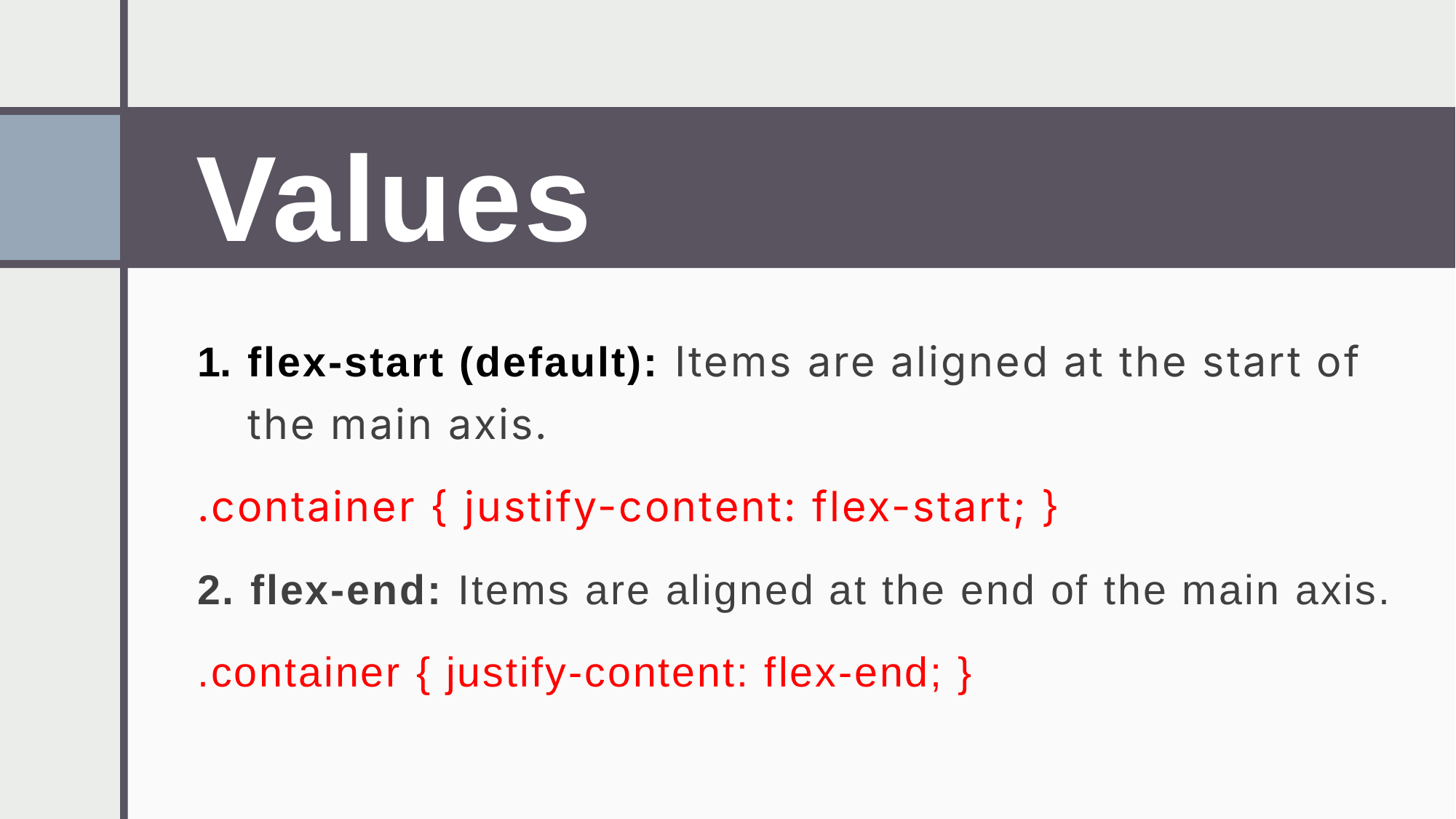

# Values
flex-start (default): Items are aligned at the start of the main axis.
.container { justify-content: flex-start; }
2. flex-end: Items are aligned at the end of the main axis.
.container { justify-content: flex-end; }